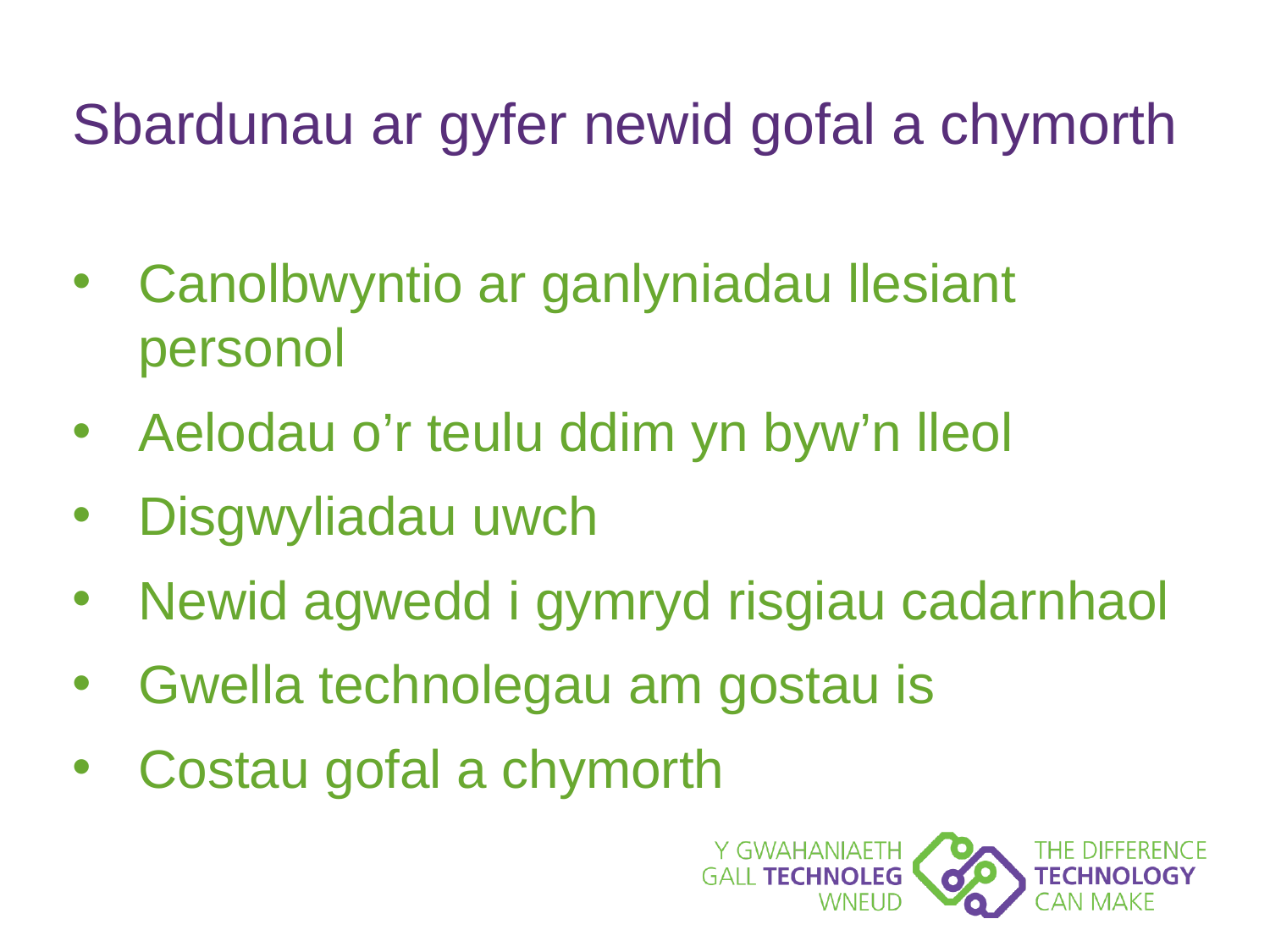

# Sbardunau ar gyfer newid gofal a chymorth
Canolbwyntio ar ganlyniadau llesiant personol
Aelodau o’r teulu ddim yn byw’n lleol
Disgwyliadau uwch
Newid agwedd i gymryd risgiau cadarnhaol
Gwella technolegau am gostau is
Costau gofal a chymorth